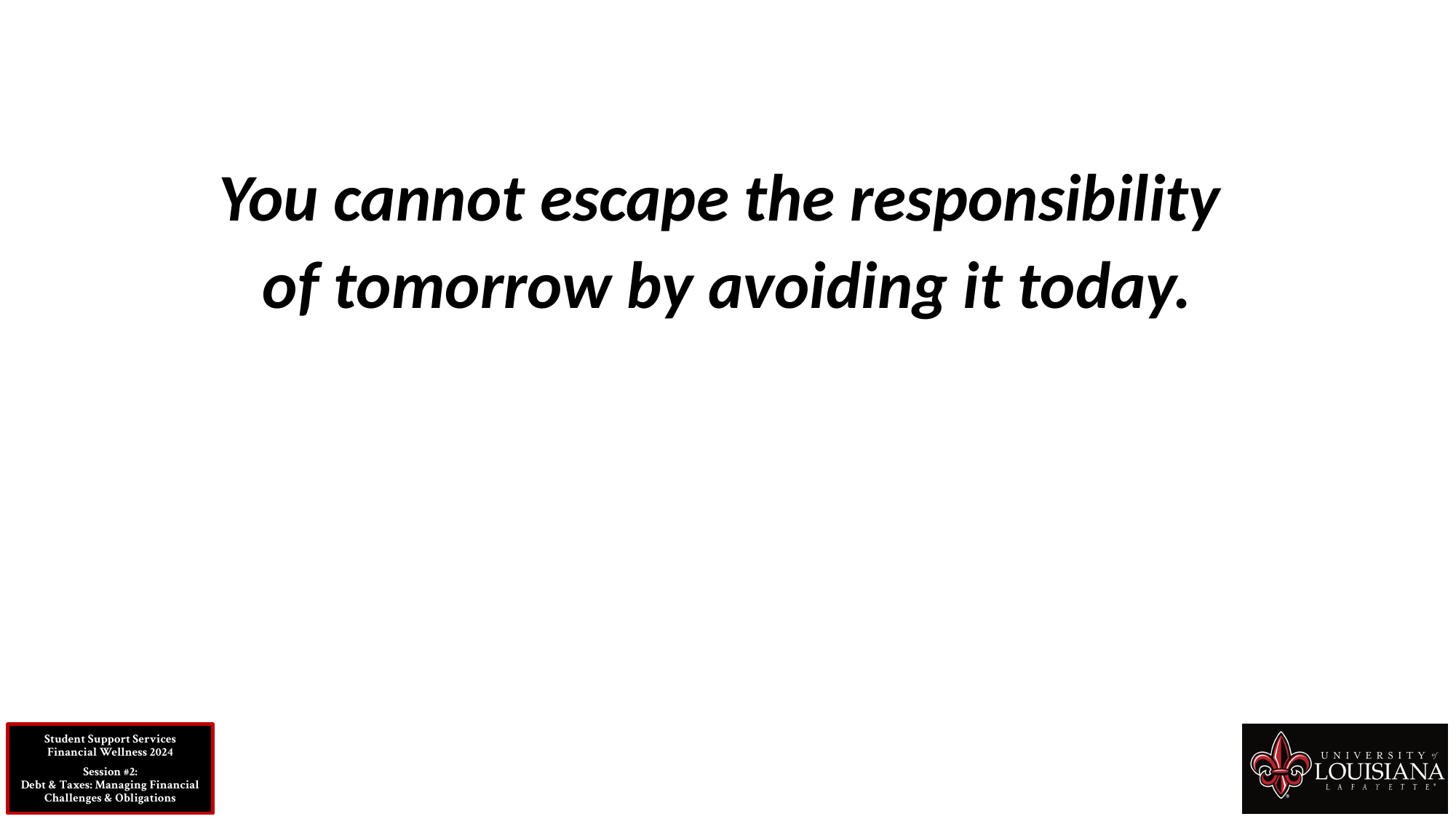

You cannot escape the responsibility
of tomorrow by avoiding it today.